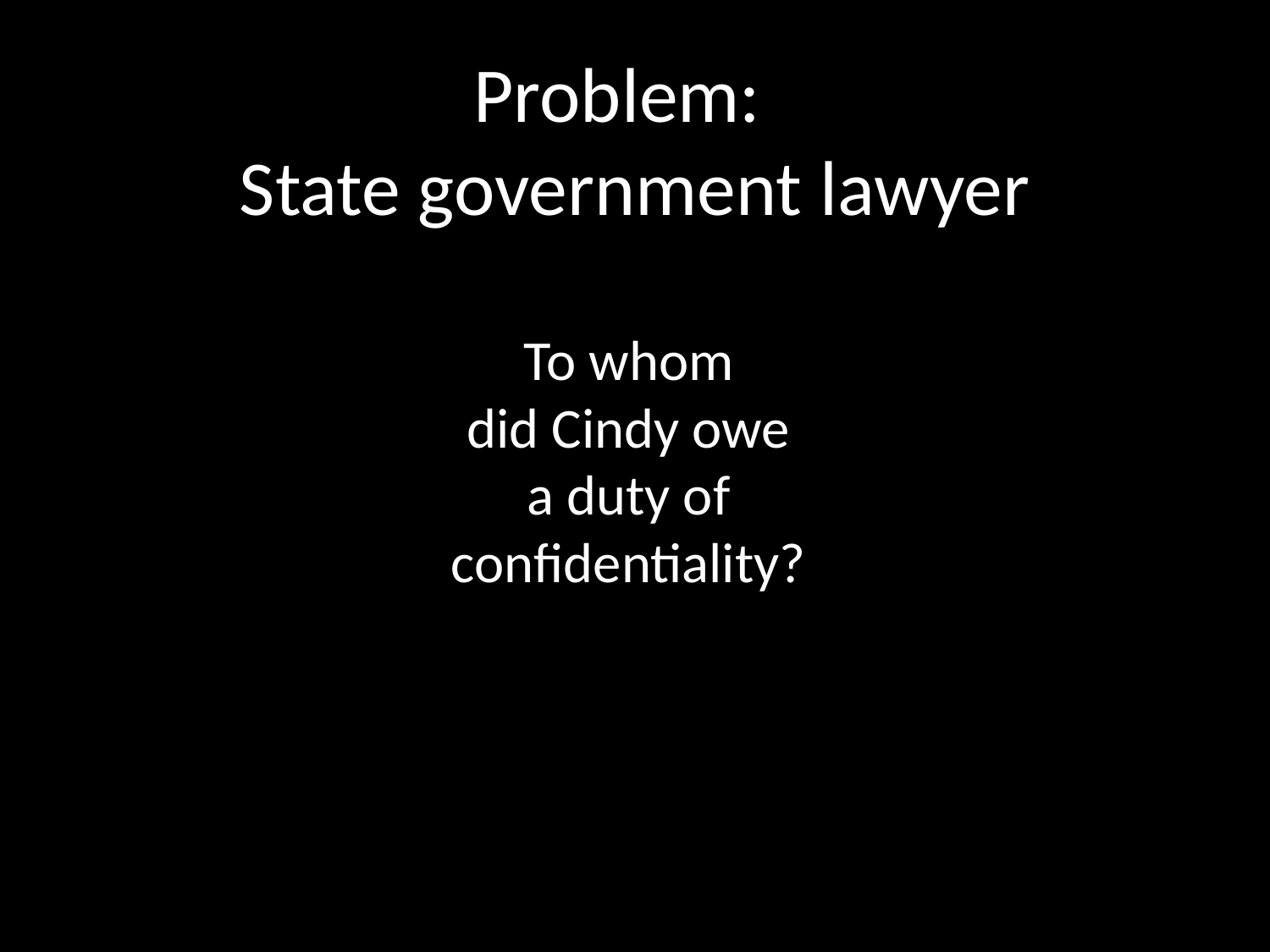

# Problem: State government lawyer To whom did Cindy owe a duty of confidentiality?